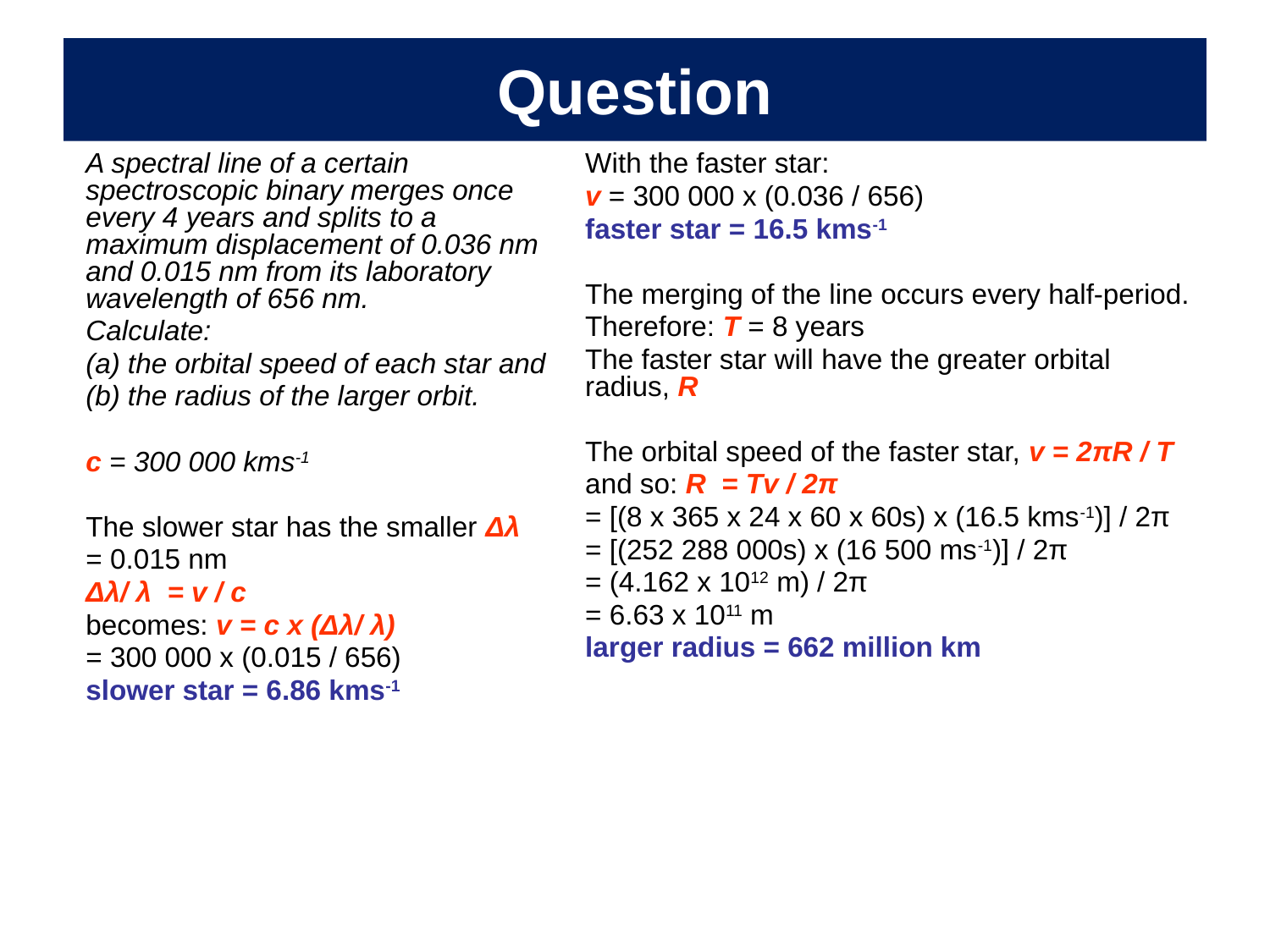

# Question
A spectral line of a certain spectroscopic binary merges once every 4 years and splits to a maximum displacement of 0.036 nm and 0.015 nm from its laboratory wavelength of 656 nm.
Calculate:
(a) the orbital speed of each star and
(b) the radius of the larger orbit.

c = 300 000 kms-1

The slower star has the smaller Δλ
= 0.015 nm
Δλ/ λ  = v / c
becomes: v = c x (Δλ/ λ)
= 300 000 x (0.015 / 656)
slower star = 6.86 kms-1

With the faster star:
v = 300 000 x (0.036 / 656)
faster star = 16.5 kms-1

The merging of the line occurs every half-period.
Therefore: T = 8 years
The faster star will have the greater orbital radius, R

The orbital speed of the faster star, v = 2πR / T
and so: R  = Tv / 2π
= [(8 x 365 x 24 x 60 x 60s) x (16.5 kms-1)] / 2π
= [(252 288 000s) x (16 500 ms-1)] / 2π
= (4.162 x 1012 m) / 2π
= 6.63 x 1011 m
larger radius = 662 million km